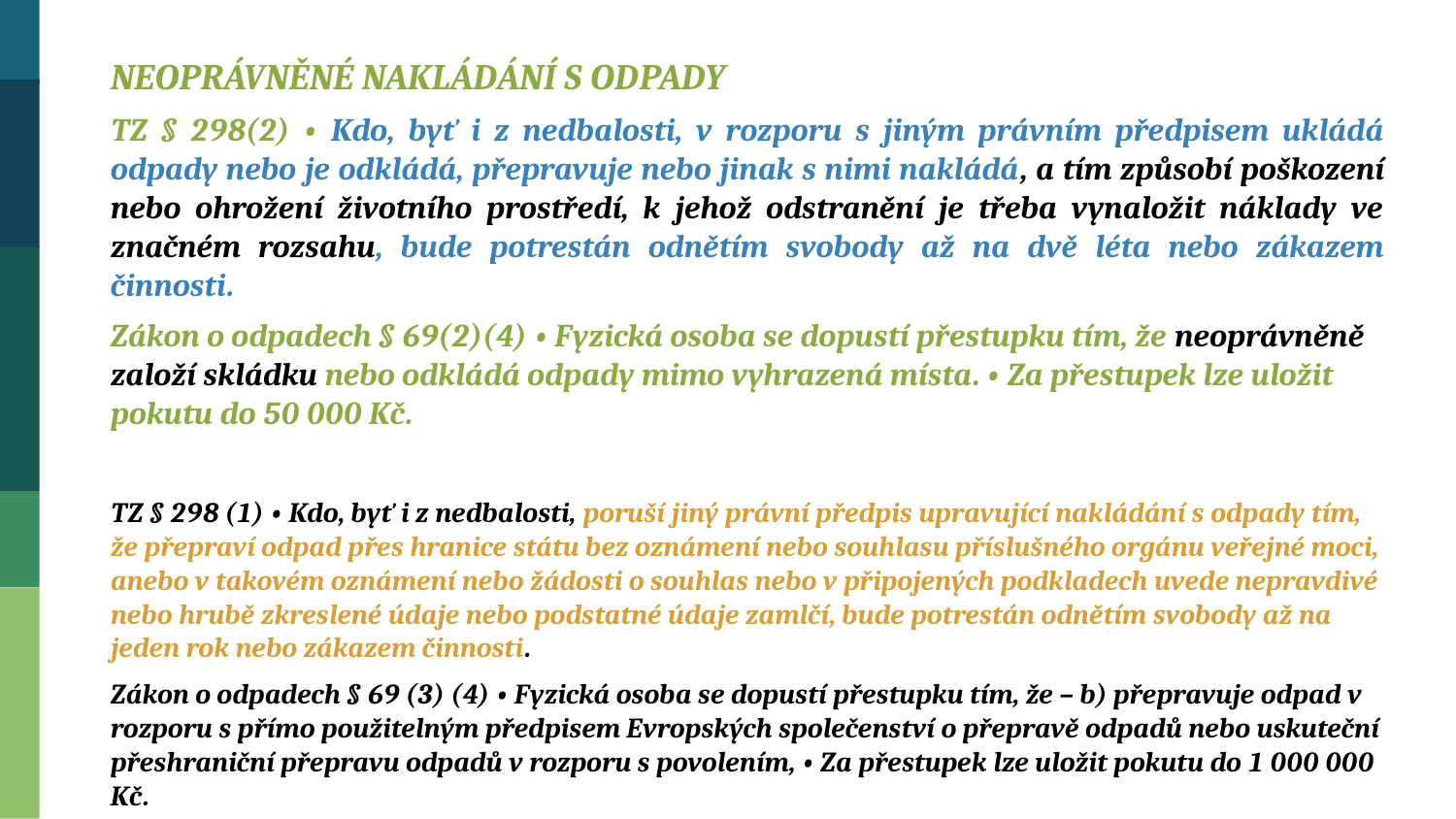

NEOPRÁVNĚNÉ NAKLÁDÁNÍ S ODPADY
TZ § 298(2) • Kdo, byť i z nedbalosti, v rozporu s jiným právním předpisem ukládá odpady nebo je odkládá, přepravuje nebo jinak s nimi nakládá, a tím způsobí poškození nebo ohrožení životního prostředí, k jehož odstranění je třeba vynaložit náklady ve značném rozsahu, bude potrestán odnětím svobody až na dvě léta nebo zákazem činnosti.
Zákon o odpadech § 69(2)(4) • Fyzická osoba se dopustí přestupku tím, že neoprávněně založí skládku nebo odkládá odpady mimo vyhrazená místa. • Za přestupek lze uložit pokutu do 50 000 Kč.

TZ § 298 (1) • Kdo, byť i z nedbalosti, poruší jiný právní předpis upravující nakládání s odpady tím, že přepraví odpad přes hranice státu bez oznámení nebo souhlasu příslušného orgánu veřejné moci, anebo v takovém oznámení nebo žádosti o souhlas nebo v připojených podkladech uvede nepravdivé nebo hrubě zkreslené údaje nebo podstatné údaje zamlčí, bude potrestán odnětím svobody až na jeden rok nebo zákazem činnosti.
Zákon o odpadech § 69 (3) (4) • Fyzická osoba se dopustí přestupku tím, že – b) přepravuje odpad v rozporu s přímo použitelným předpisem Evropských společenství o přepravě odpadů nebo uskuteční přeshraniční přepravu odpadů v rozporu s povolením, • Za přestupek lze uložit pokutu do 1 000 000 Kč.